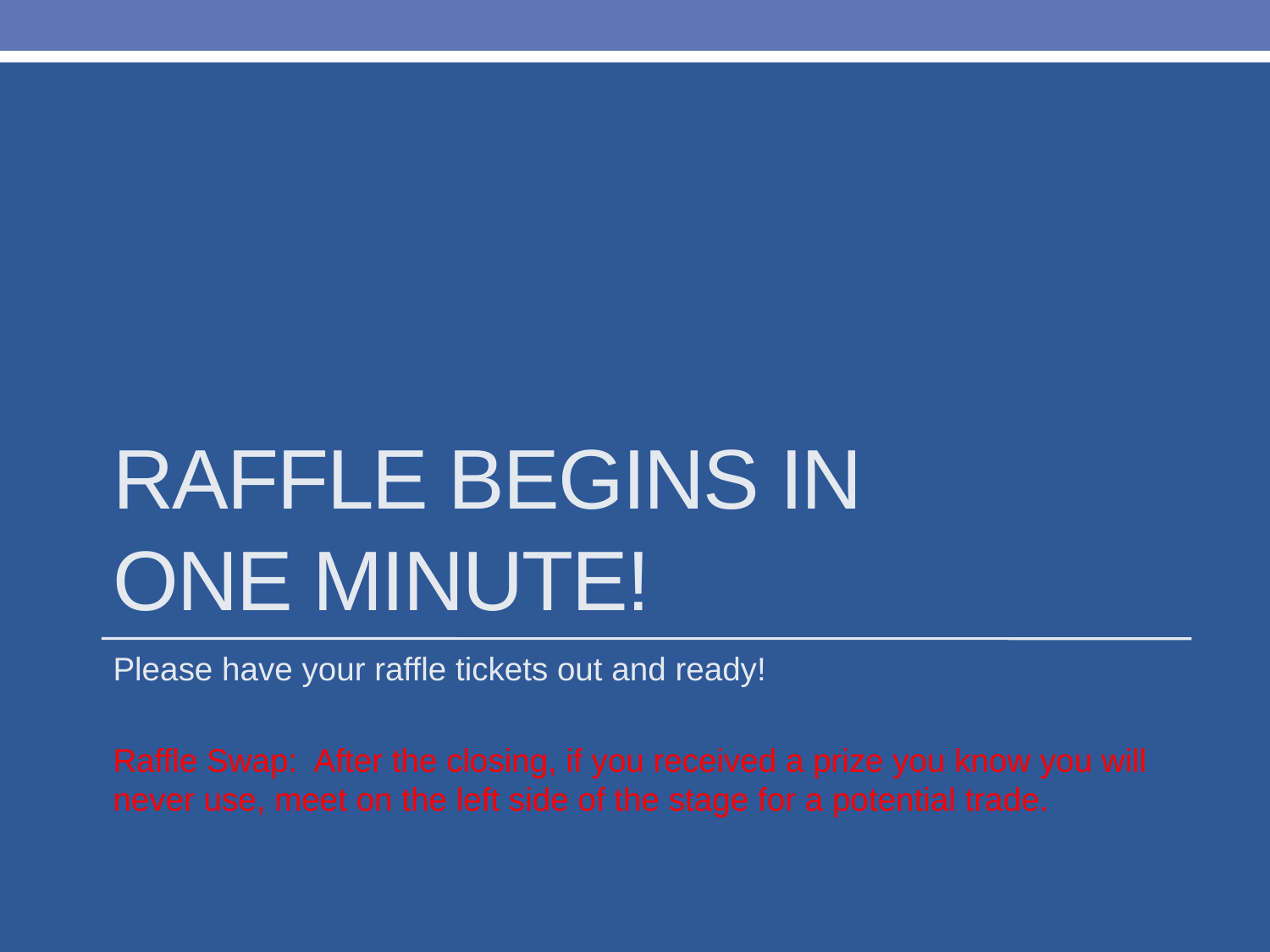

# Raffle begins in one minute!
Please have your raffle tickets out and ready!

Raffle Swap:  After the closing, if you received a prize you know you will never use, meet on the left side of the stage for a potential trade.